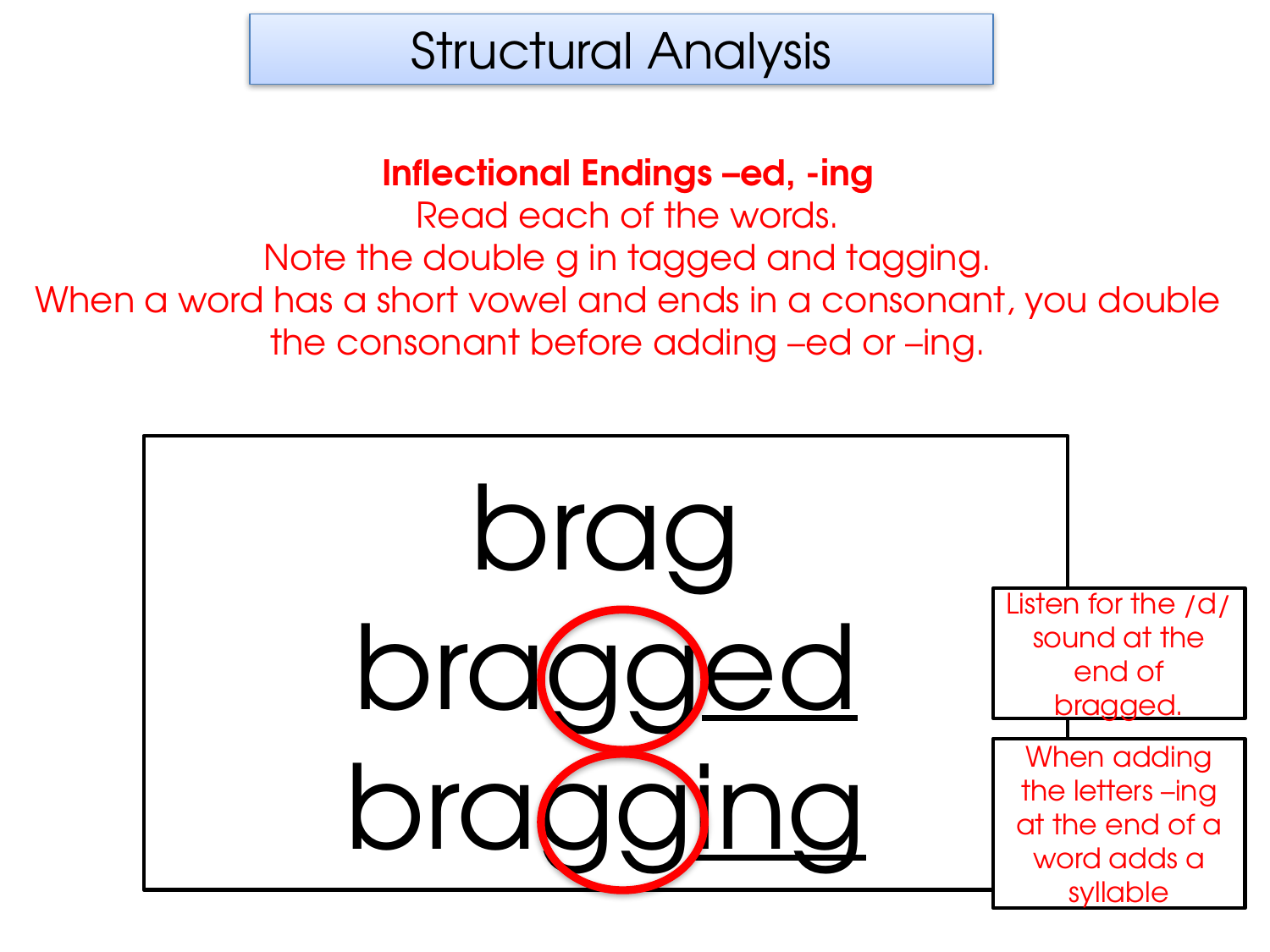

Structural Analysis
Inflectional Endings –ed, -ing
Read each of the words.
Note the double g in tagged and tagging.
When a word has a short vowel and ends in a consonant, you double the consonant before adding –ed or –ing.

brag
bragged
bragging
Listen for the /d/ sound at the end of bragged.

When adding the letters –ing at the end of a word adds a syllable